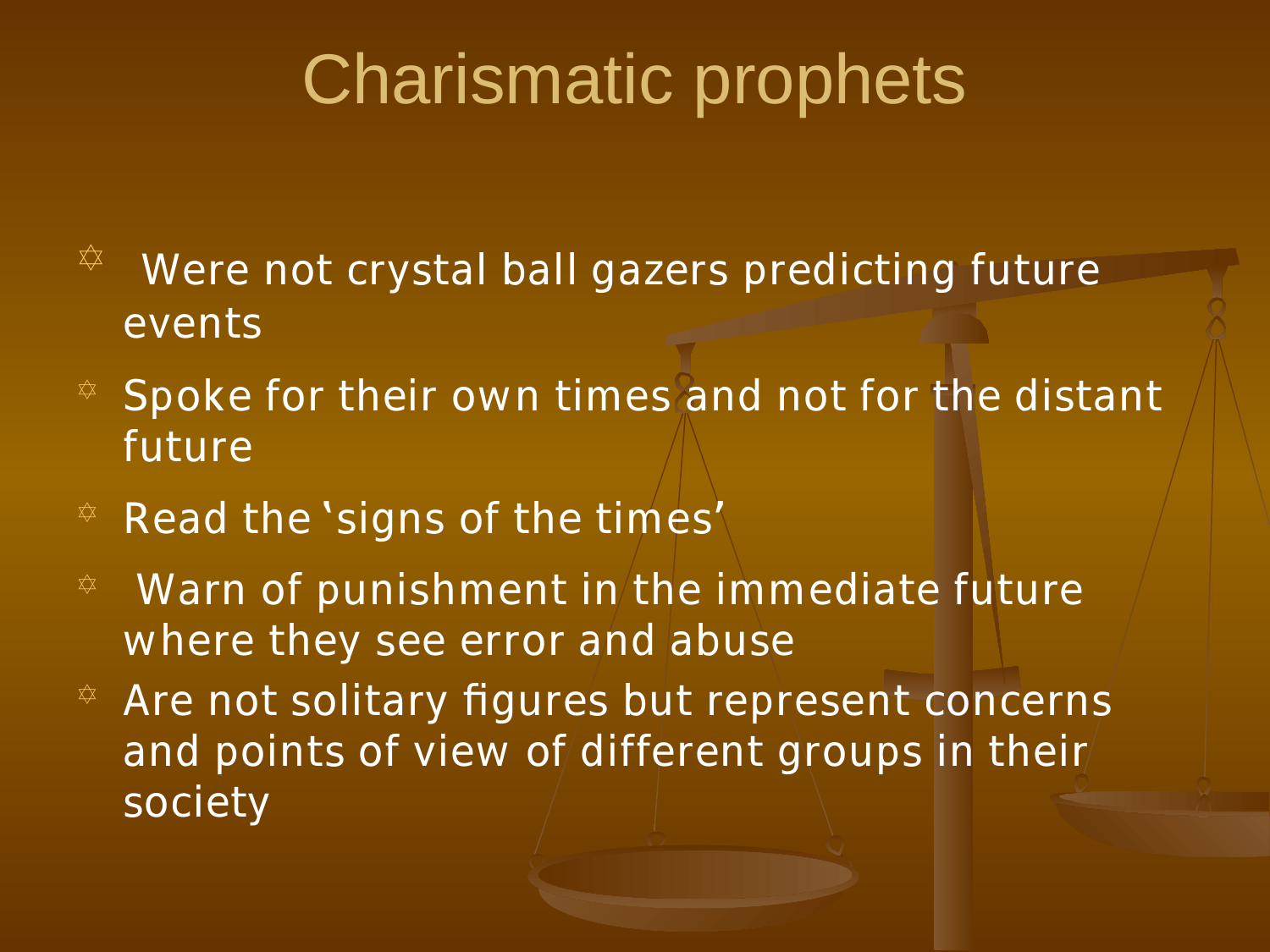

# Charismatic prophets
 Were not crystal ball gazers predicting future events
Spoke for their own times and not for the distant future
Read the ‘signs of the times’
 Warn of punishment in the immediate future where they see error and abuse
Are not solitary figures but represent concerns and points of view of different groups in their society